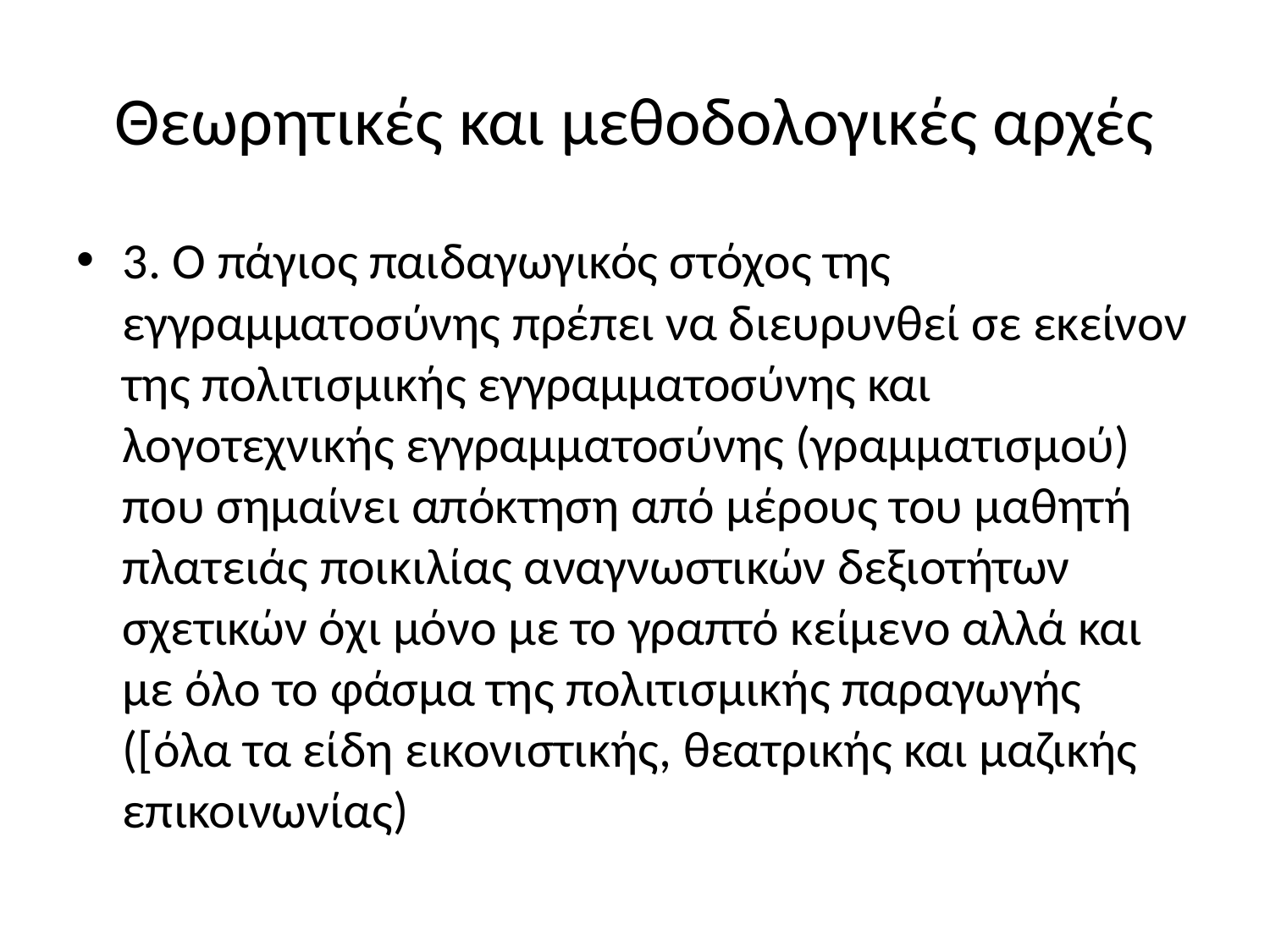

# Θεωρητικές και μεθοδολογικές αρχές
3. Ο πάγιος παιδαγωγικός στόχος της εγγραμματοσύνης πρέπει να διευρυνθεί σε εκείνον της πολιτισμικής εγγραμματοσύνης και λογοτεχνικής εγγραμματοσύνης (γραμματισμού) που σημαίνει απόκτηση από μέρους του μαθητή πλατειάς ποικιλίας αναγνωστικών δεξιοτήτων σχετικών όχι μόνο με το γραπτό κείμενο αλλά και με όλο το φάσμα της πολιτισμικής παραγωγής ([όλα τα είδη εικονιστικής, θεατρικής και μαζικής επικοινωνίας)